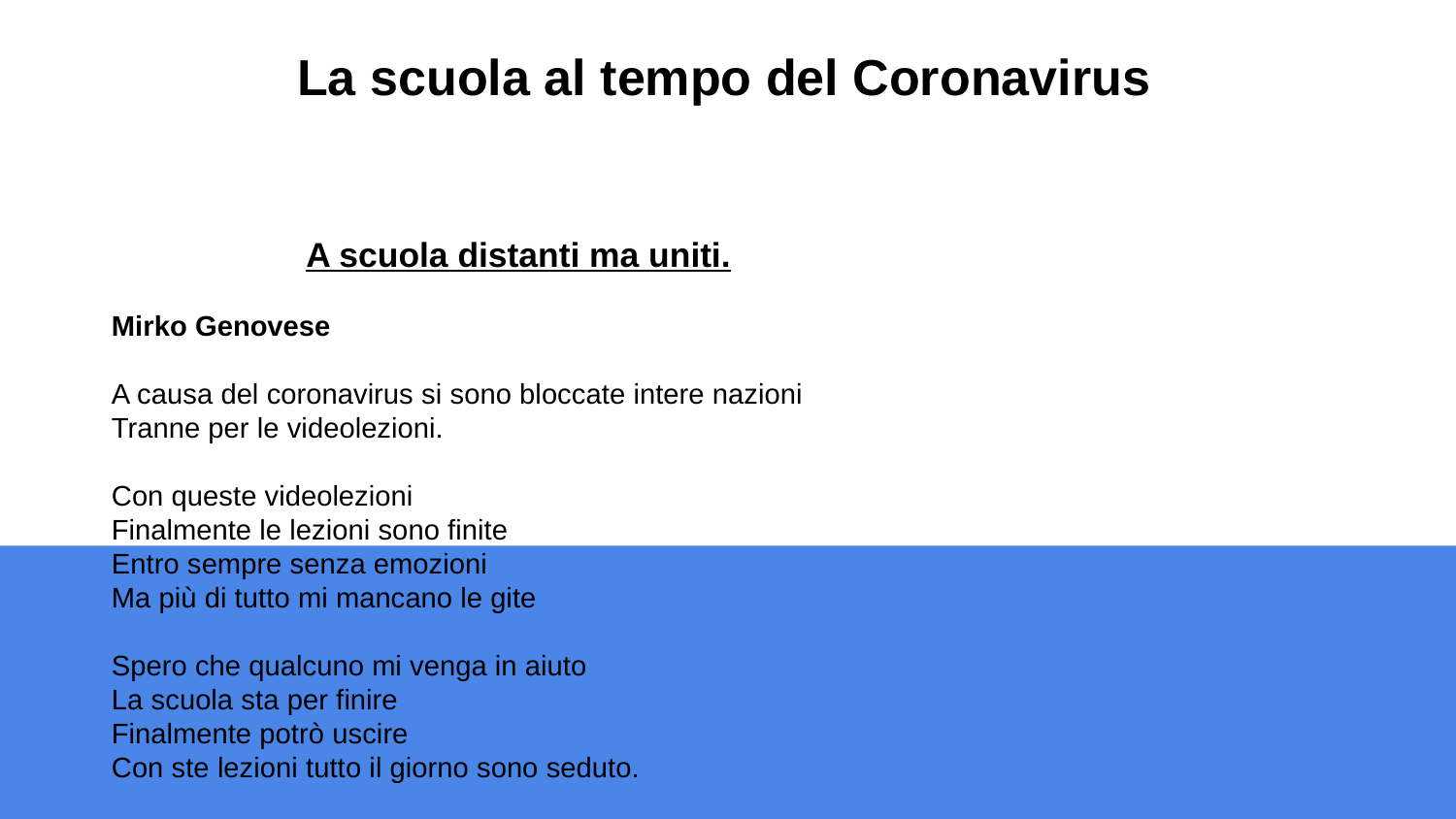

La scuola al tempo del Coronavirus
A scuola distanti ma uniti.

Mirko Genovese

A causa del coronavirus si sono bloccate intere nazioni
Tranne per le videolezioni.

Con queste videolezioni
Finalmente le lezioni sono finite
Entro sempre senza emozioni
Ma più di tutto mi mancano le gite

Spero che qualcuno mi venga in aiuto
La scuola sta per finire
Finalmente potrò uscire
Con ste lezioni tutto il giorno sono seduto.